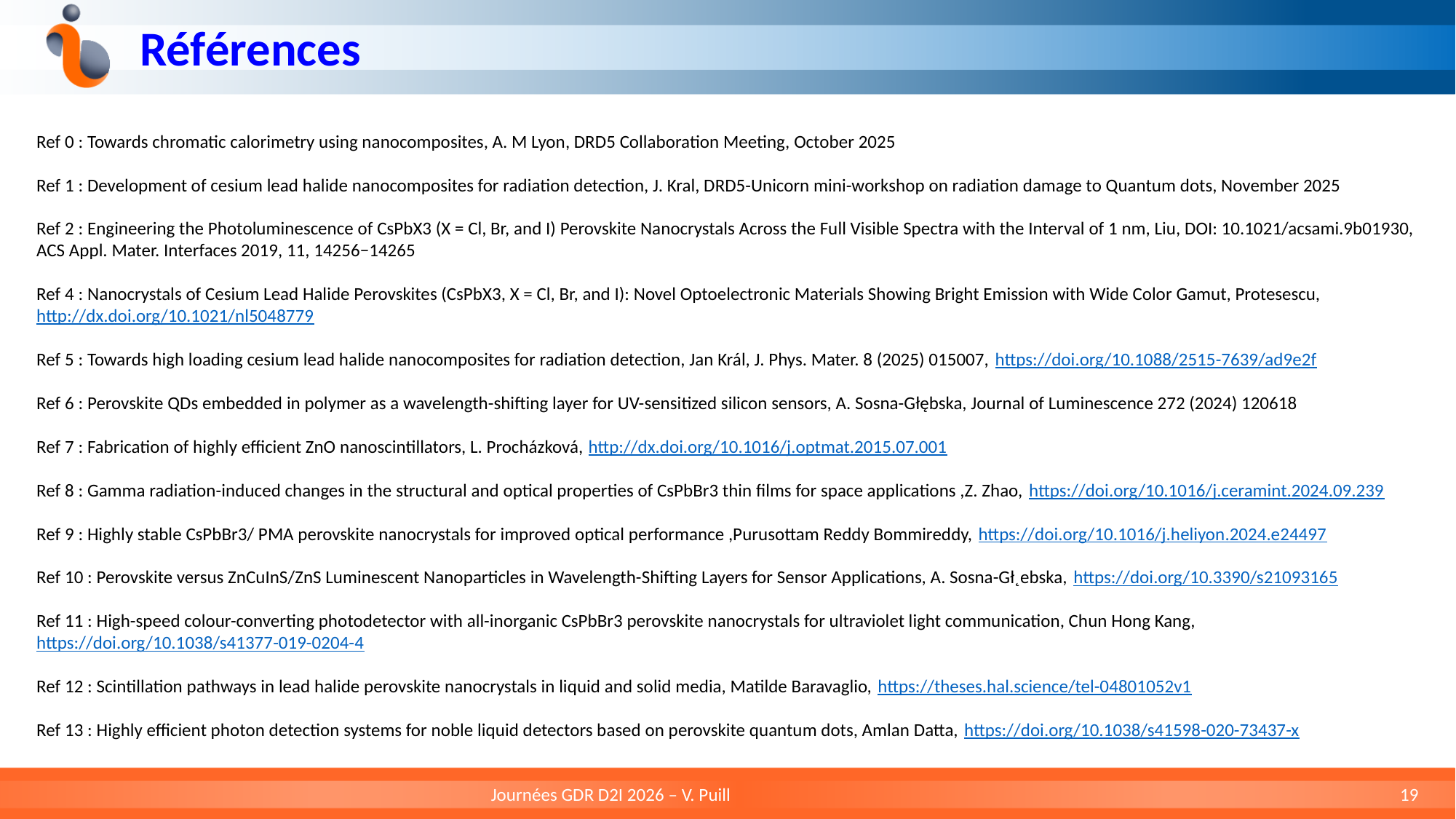

Références
Ref 0 : Towards chromatic calorimetry using nanocomposites, A. M Lyon, DRD5 Collaboration Meeting, October 2025

Ref 1 : Development of cesium lead halide nanocomposites for radiation detection, J. Kral, DRD5-Unicorn mini-workshop on radiation damage to Quantum dots, November 2025

Ref 2 : Engineering the Photoluminescence of CsPbX3 (X = Cl, Br, and I) Perovskite Nanocrystals Across the Full Visible Spectra with the Interval of 1 nm, Liu, DOI: 10.1021/acsami.9b01930, ACS Appl. Mater. Interfaces 2019, 11, 14256−14265

Ref 4 : Nanocrystals of Cesium Lead Halide Perovskites (CsPbX3, X = Cl, Br, and I): Novel Optoelectronic Materials Showing Bright Emission with Wide Color Gamut, Protesescu, http://dx.doi.org/10.1021/nl5048779

Ref 5 : Towards high loading cesium lead halide nanocomposites for radiation detection, Jan Král, J. Phys. Mater. 8 (2025) 015007, https://doi.org/10.1088/2515-7639/ad9e2f

Ref 6 : Perovskite QDs embedded in polymer as a wavelength-shifting layer for UV-sensitized silicon sensors, A. Sosna-Głębska, Journal of Luminescence 272 (2024) 120618

Ref 7 : Fabrication of highly efficient ZnO nanoscintillators, L. Procházková, http://dx.doi.org/10.1016/j.optmat.2015.07.001

Ref 8 : Gamma radiation-induced changes in the structural and optical properties of CsPbBr3 thin films for space applications ,Z. Zhao, https://doi.org/10.1016/j.ceramint.2024.09.239

Ref 9 : Highly stable CsPbBr3/ PMA perovskite nanocrystals for improved optical performance ,Purusottam Reddy Bommireddy, https://doi.org/10.1016/j.heliyon.2024.e24497

Ref 10 : Perovskite versus ZnCuInS/ZnS Luminescent Nanoparticles in Wavelength-Shifting Layers for Sensor Applications, A. Sosna-Gł˛ebska, https://doi.org/10.3390/s21093165

Ref 11 : High-speed colour-converting photodetector with all-inorganic CsPbBr3 perovskite nanocrystals for ultraviolet light communication, Chun Hong Kang, https://doi.org/10.1038/s41377-019-0204-4

Ref 12 : Scintillation pathways in lead halide perovskite nanocrystals in liquid and solid media, Matilde Baravaglio, https://theses.hal.science/tel-04801052v1

Ref 13 : Highly efficient photon detection systems for noble liquid detectors based on perovskite quantum dots, Amlan Datta, https://doi.org/10.1038/s41598-020-73437-x

Journées GDR D2I 2026 – V. Puill
19